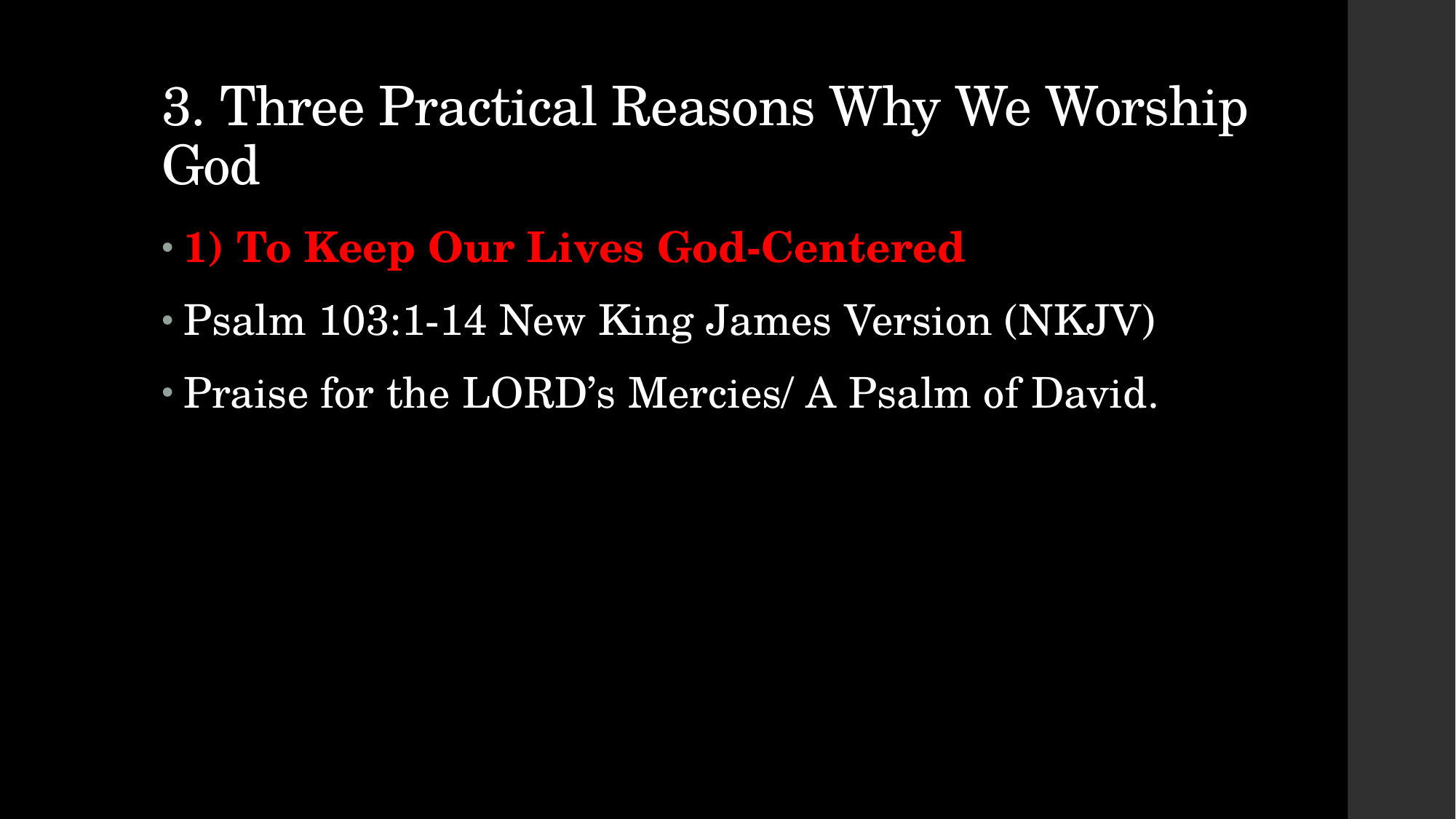

# 3. Three Practical Reasons Why We Worship God
1) To Keep Our Lives God-Centered
Psalm 103:1-14 New King James Version (NKJV)
Praise for the LORD’s Mercies/ A Psalm of David.